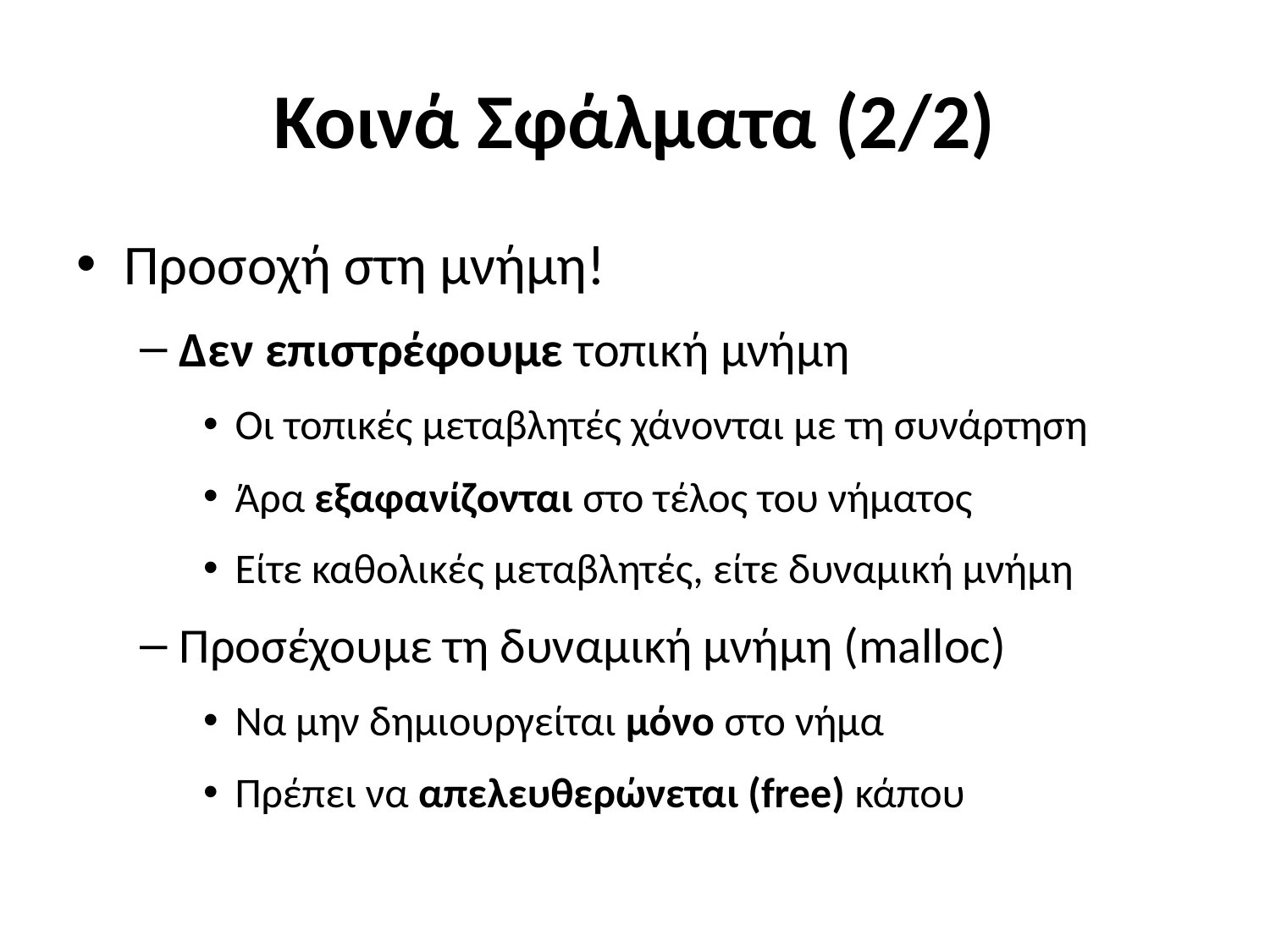

# Κοινά Σφάλματα (2/2)
Προσοχή στη μνήμη!
Δεν επιστρέφουμε τοπική μνήμη
Οι τοπικές μεταβλητές χάνονται με τη συνάρτηση
Άρα εξαφανίζονται στο τέλος του νήματος
Είτε καθολικές μεταβλητές, είτε δυναμική μνήμη
Προσέχουμε τη δυναμική μνήμη (malloc)
Να μην δημιουργείται μόνο στο νήμα
Πρέπει να απελευθερώνεται (free) κάπου